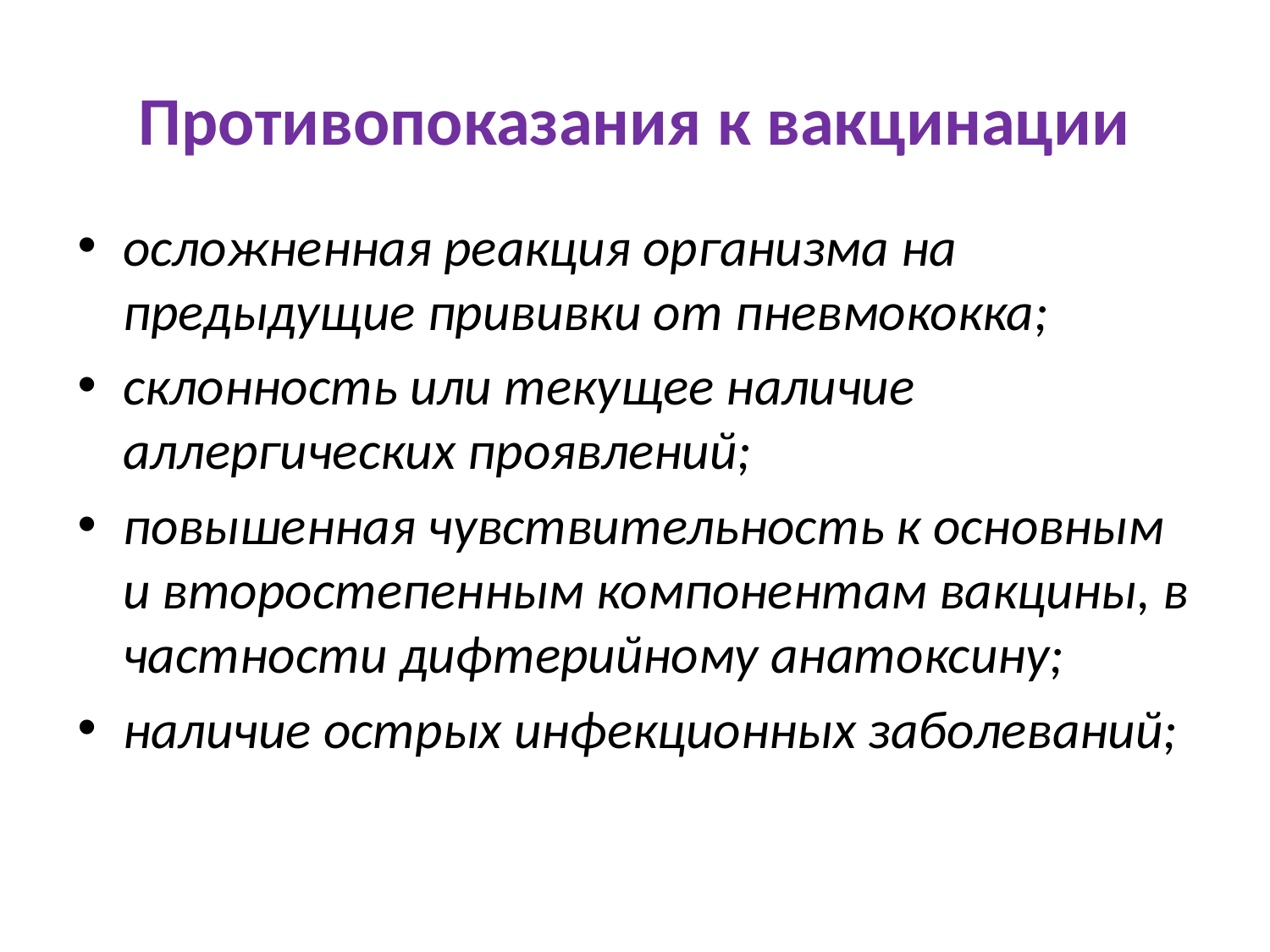

# Противопоказания к вакцинации
осложненная реакция организма на предыдущие прививки от пневмококка;
склонность или текущее наличие аллергических проявлений;
повышенная чувствительность к основным и второстепенным компонентам вакцины, в частности дифтерийному анатоксину;
наличие острых инфекционных заболеваний;